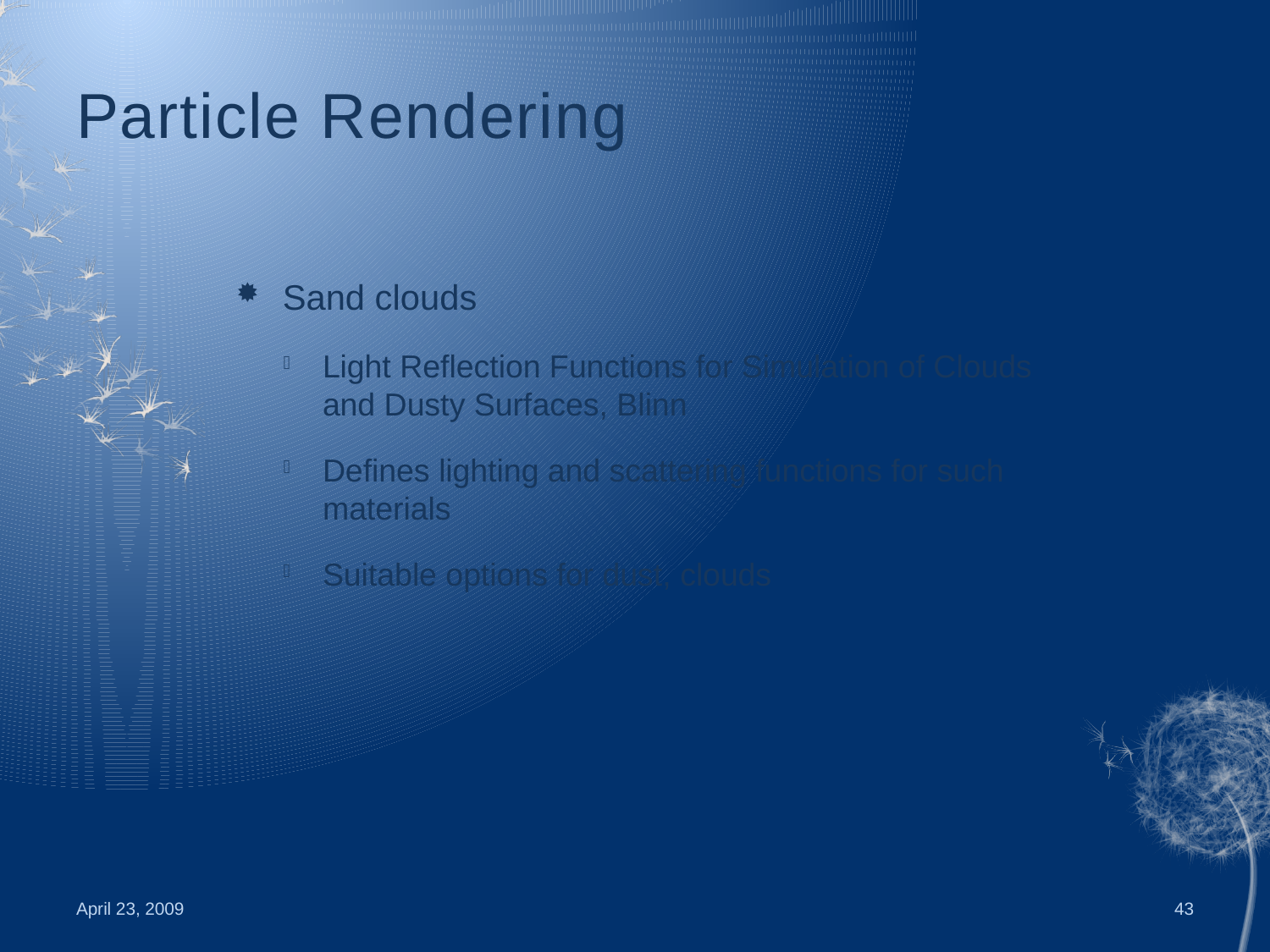

# Particle Rendering
Sand clouds
Light Reflection Functions for Simulation of Clouds and Dusty Surfaces, Blinn
Defines lighting and scattering functions for such materials
Suitable options for dust, clouds
April 23, 2009
43